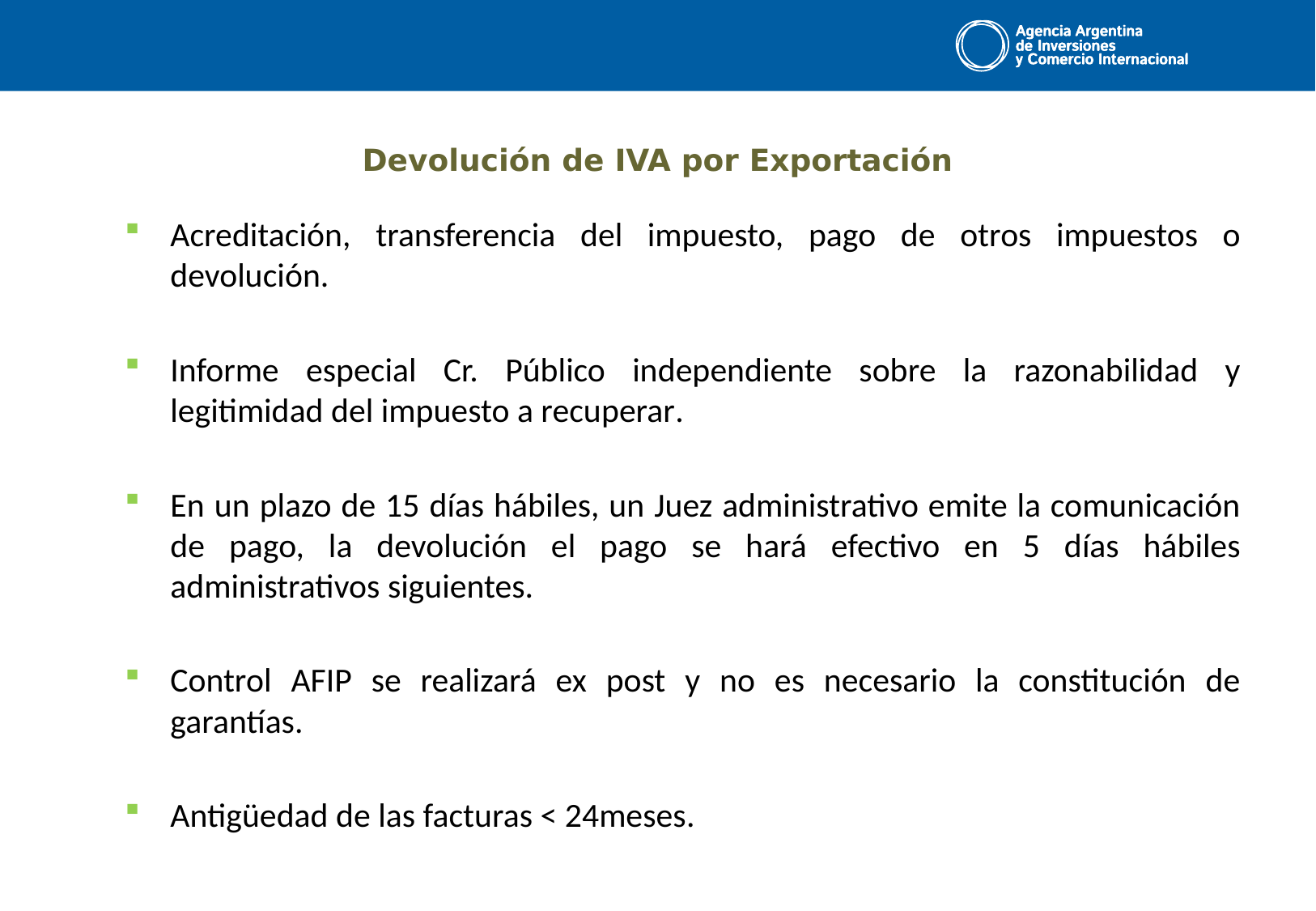

#
Devolución de IVA por Exportación
Acreditación, transferencia del impuesto, pago de otros impuestos o devolución.

Informe especial Cr. Público independiente sobre la razonabilidad y legitimidad del impuesto a recuperar.

En un plazo de 15 días hábiles, un Juez administrativo emite la comunicación de pago, la devolución el pago se hará efectivo en 5 días hábiles administrativos siguientes.

Control AFIP se realizará ex post y no es necesario la constitución de garantías.

Antigüedad de las facturas < 24meses.